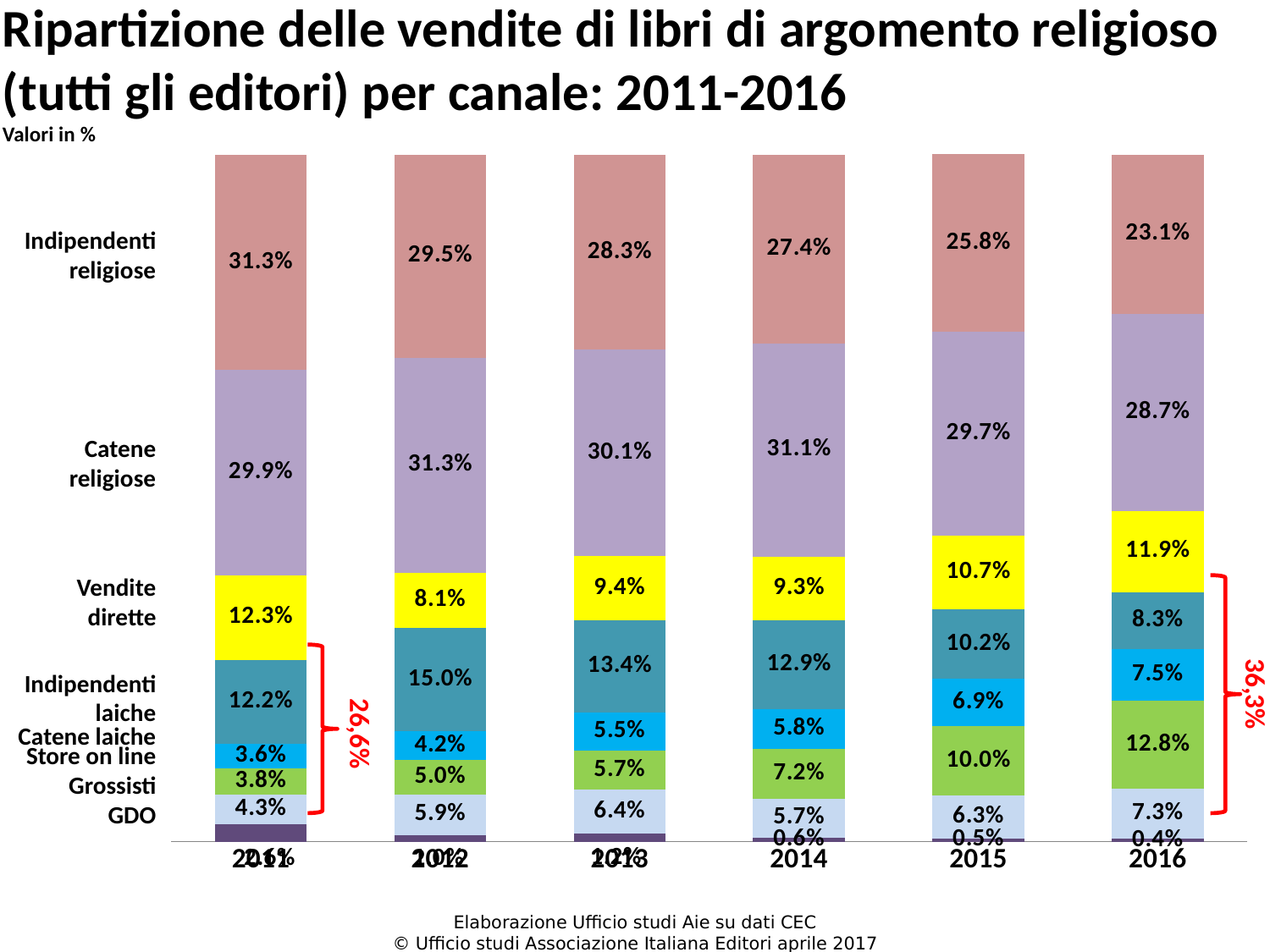

### Chart

| Category | GDO | Grossisti | Store on line | Catene laiche | Indipendenti laiche | Vendite dirette | Catene religiose | Indipendenti religiose |
|---|---|---|---|---|---|---|---|---|
| 2011 | 0.026 | 0.043000000000000003 | 0.038 | 0.036 | 0.12200000000000001 | 0.12300000000000001 | 0.2990000000000001 | 0.31300000000000006 |
| 2012 | 0.010000000000000002 | 0.059000000000000004 | 0.05 | 0.04200000000000001 | 0.15000000000000002 | 0.081 | 0.31300000000000006 | 0.29500000000000004 |
| 2013 | 0.012 | 0.06400000000000002 | 0.05700000000000001 | 0.05500000000000001 | 0.134 | 0.09400000000000001 | 0.3010000000000001 | 0.28300000000000003 |
| 2014 | 0.006000000000000001 | 0.05700000000000001 | 0.072 | 0.058 | 0.129 | 0.09300000000000004 | 0.31100000000000005 | 0.274 |
| 2015 | 0.005000000000000001 | 0.063 | 0.1 | 0.06900000000000002 | 0.10199999999999998 | 0.10700000000000001 | 0.2970000000000001 | 0.258 |
| 2016 | 0.004000000000000001 | 0.07300000000000001 | 0.128 | 0.07500000000000001 | 0.08300000000000002 | 0.11899999999999998 | 0.28700000000000003 | 0.231 |
Ripartizione delle vendite di libri di argomento religioso (tutti gli editori) per canale: 2011-2016
Valori in %
Indipendenti
religiose
Catene religiose
Vendite dirette

Indipendenti laiche
36,3%
26,6%
Catene laiche
Store on line
Grossisti
GDO
Elaborazione Ufficio studi Aie su dati CEC
© Ufficio studi Associazione Italiana Editori aprile 2017